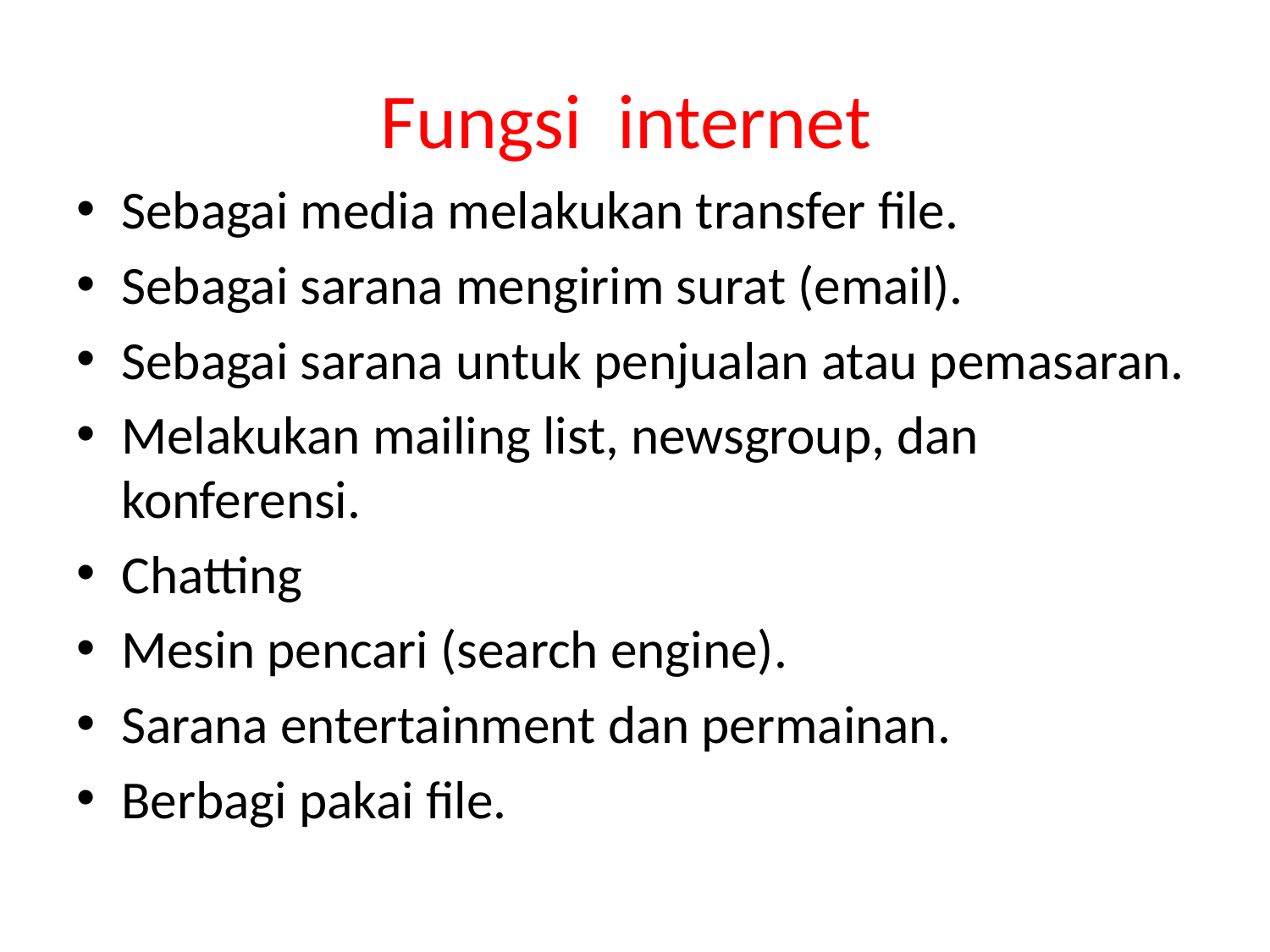

# Fungsi  internet
Sebagai media melakukan transfer file.
Sebagai sarana mengirim surat (email).
Sebagai sarana untuk penjualan atau pemasaran.
Melakukan mailing list, newsgroup, dan konferensi.
Chatting
Mesin pencari (search engine).
Sarana entertainment dan permainan.
Berbagi pakai file.